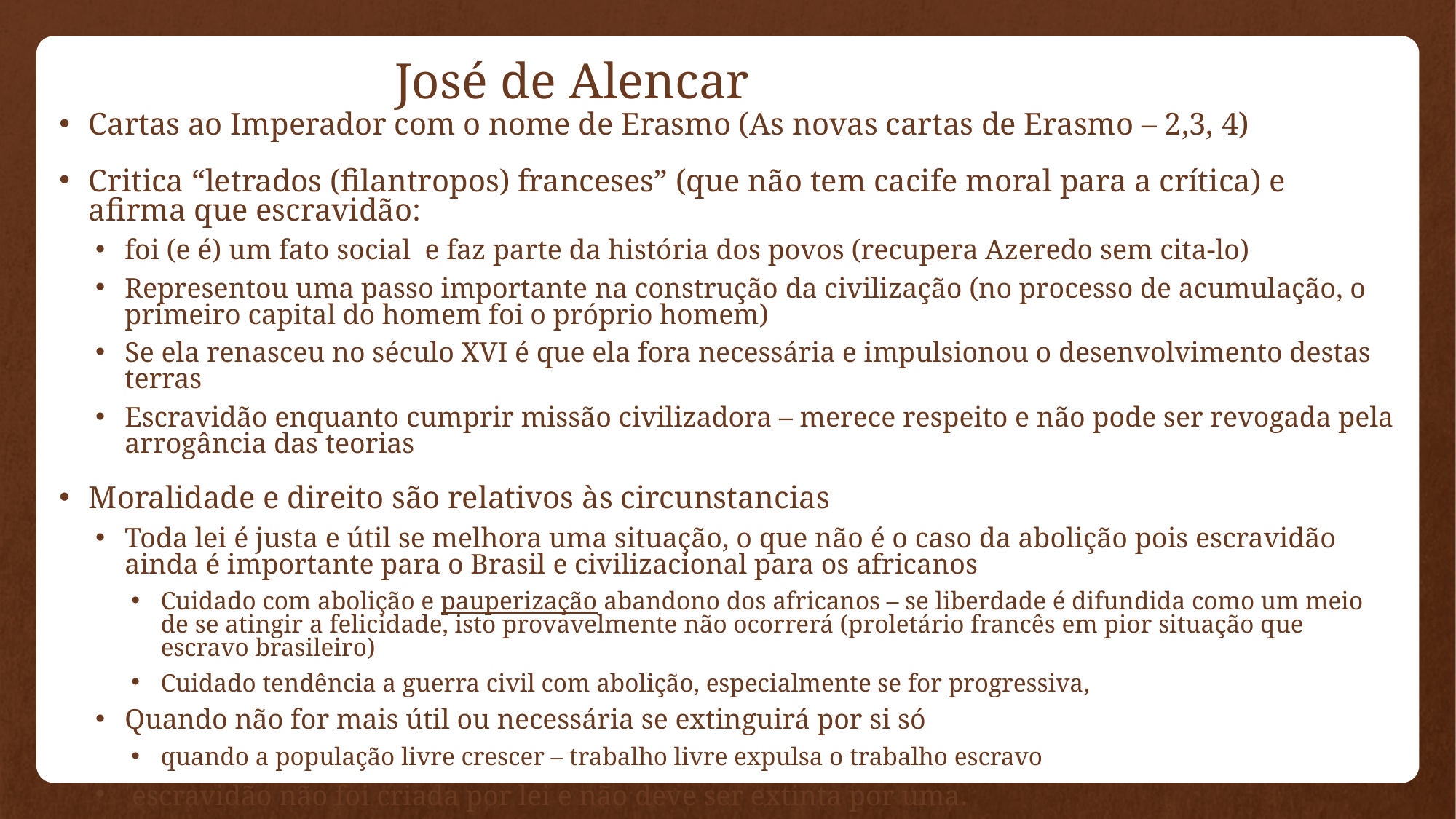

# José de Alencar
Cartas ao Imperador com o nome de Erasmo (As novas cartas de Erasmo – 2,3, 4)
Critica “letrados (filantropos) franceses” (que não tem cacife moral para a crítica) e  afirma que escravidão:
foi (e é) um fato social  e faz parte da história dos povos (recupera Azeredo sem cita-lo)
Representou uma passo importante na construção da civilização (no processo de acumulação, o primeiro capital do homem foi o próprio homem)
Se ela renasceu no século XVI é que ela fora necessária e impulsionou o desenvolvimento destas terras
Escravidão enquanto cumprir missão civilizadora – merece respeito e não pode ser revogada pela arrogância das teorias
Moralidade e direito são relativos às circunstancias
Toda lei é justa e útil se melhora uma situação, o que não é o caso da abolição pois escravidão ainda é importante para o Brasil e civilizacional para os africanos
Cuidado com abolição e pauperização abandono dos africanos – se liberdade é difundida como um meio de se atingir a felicidade, isto provavelmente não ocorrerá (proletário francês em pior situação que escravo brasileiro)
Cuidado tendência a guerra civil com abolição, especialmente se for progressiva,
Quando não for mais útil ou necessária se extinguirá por si só
quando a população livre crescer – trabalho livre expulsa o trabalho escravo
 escravidão não foi criada por lei e não deve ser extinta por uma.